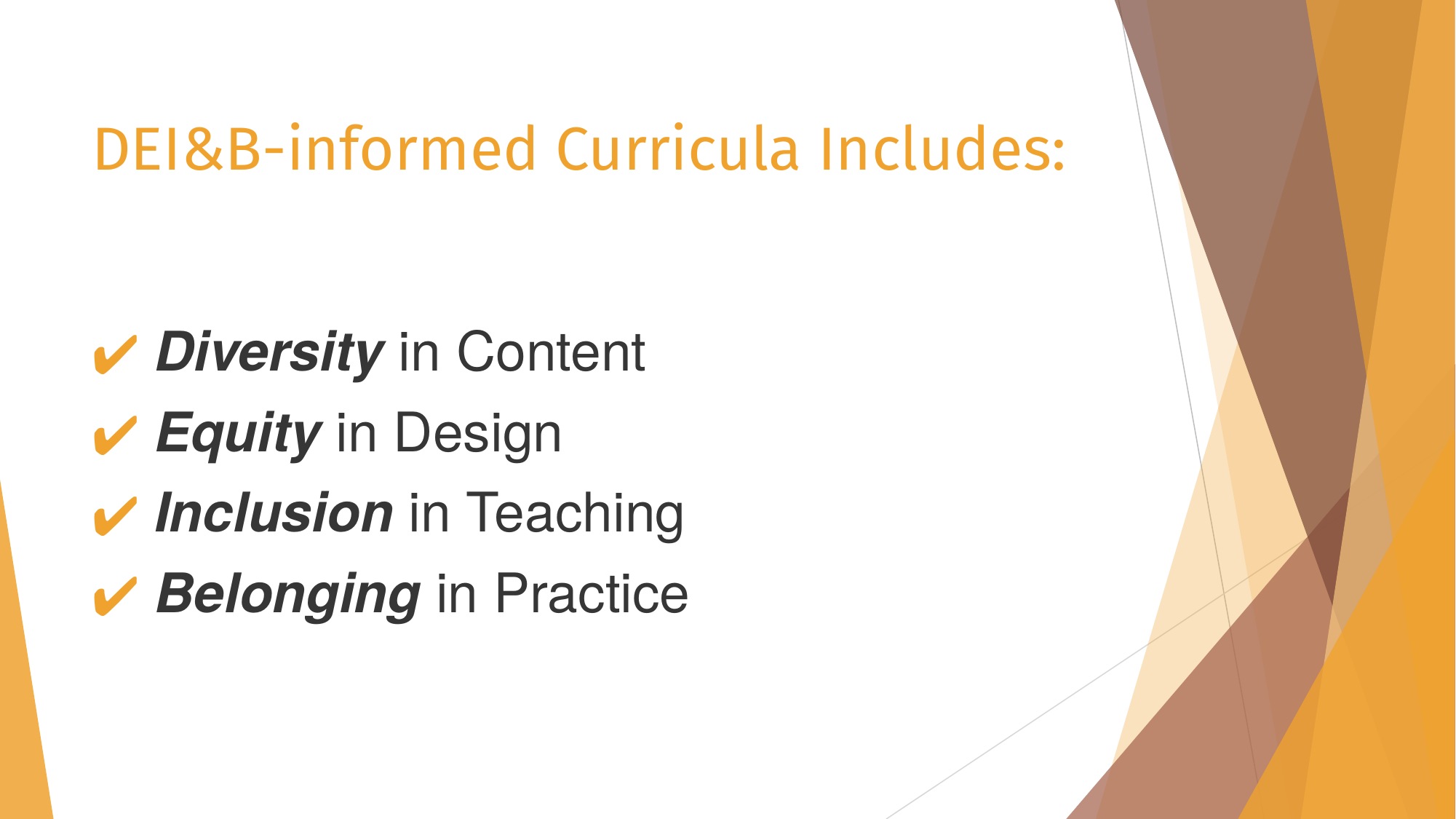

# DEI&B-informed Curricula Includes:
 Diversity in Content
 Equity in Design
 Inclusion in Teaching
 Belonging in Practice